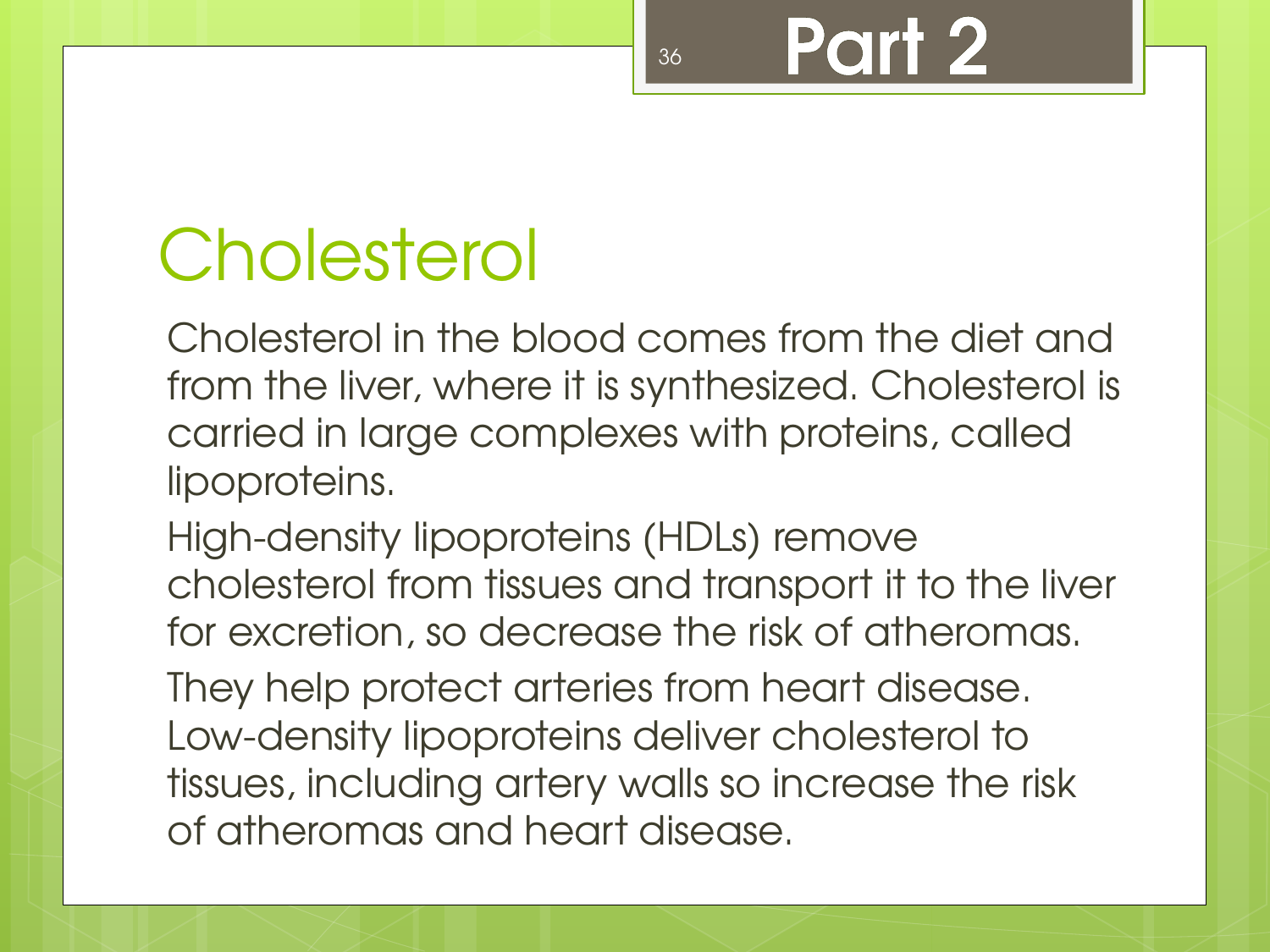

Part 2
36
# Cholesterol
Cholesterol in the blood comes from the diet and from the liver, where it is synthesized. Cholesterol is carried in large complexes with proteins, called lipoproteins.
High-density lipoproteins (HDLs) remove cholesterol from tissues and transport it to the liver for excretion, so decrease the risk of atheromas.
They help protect arteries from heart disease. Low-density lipoproteins deliver cholesterol to tissues, including artery walls so increase the risk of atheromas and heart disease.